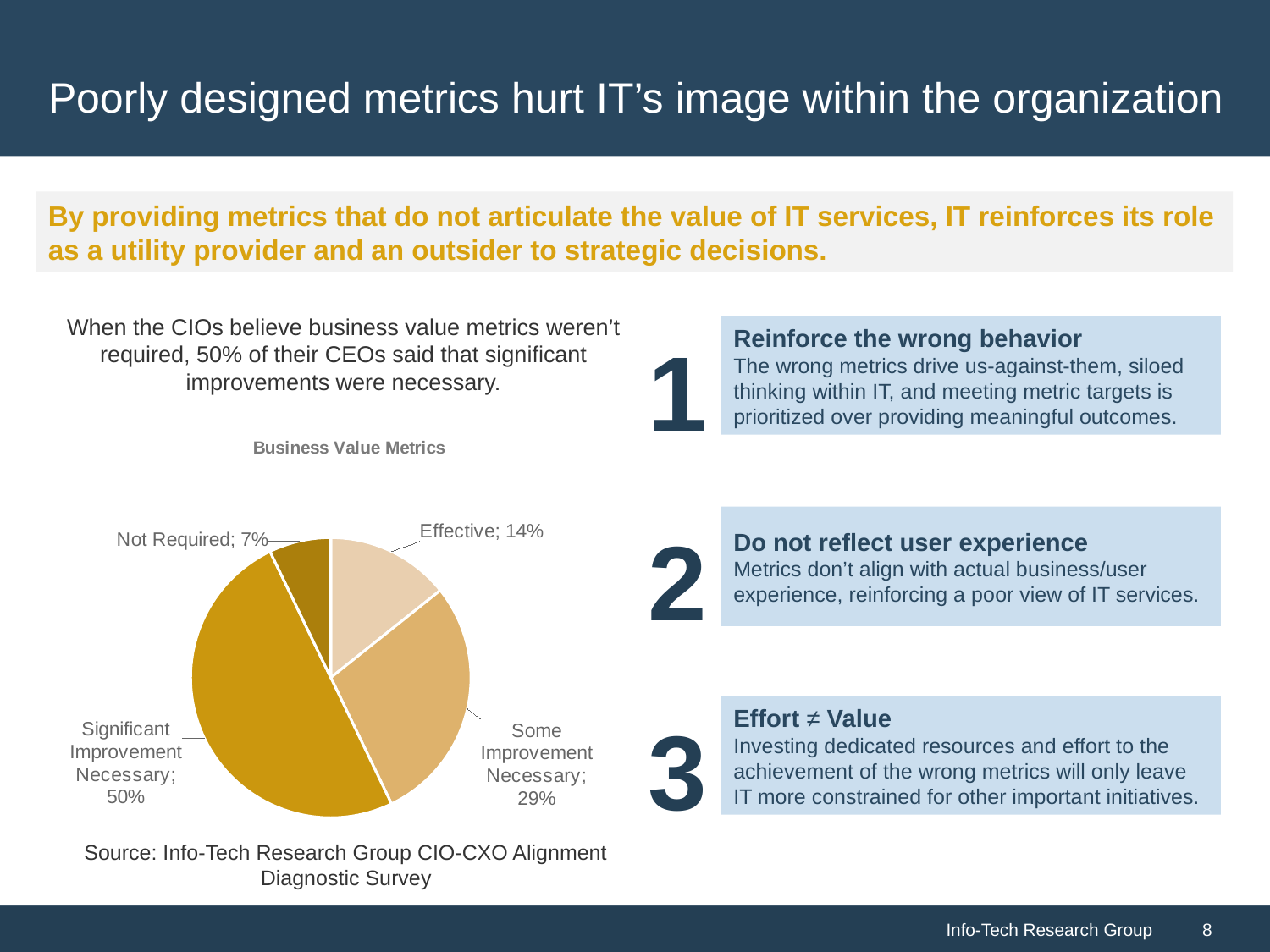

# Poorly designed metrics hurt IT’s image within the organization
By providing metrics that do not articulate the value of IT services, IT reinforces its role as a utility provider and an outsider to strategic decisions.
When the CIOs believe business value metrics weren’t required, 50% of their CEOs said that significant improvements were necessary.
Reinforce the wrong behavior
The wrong metrics drive us-against-them, siloed thinking within IT, and meeting metric targets is prioritized over providing meaningful outcomes.
1

### Chart: Business Value Metrics

| Category |  |
|---|---|
| Effective | 0.14285714285714285 |
| Some Improvement Necessary | 0.2857142857142857 |
| Significant Improvement Necessary | 0.5 |
| Not Required | 0.07142857142857142 |
Do not reflect user experience
Metrics don’t align with actual business/user experience, reinforcing a poor view of IT services.
2
Effort ≠ Value
Investing dedicated resources and effort to the achievement of the wrong metrics will only leave IT more constrained for other important initiatives.
3
Source: Info-Tech Research Group CIO-CXO Alignment Diagnostic Survey